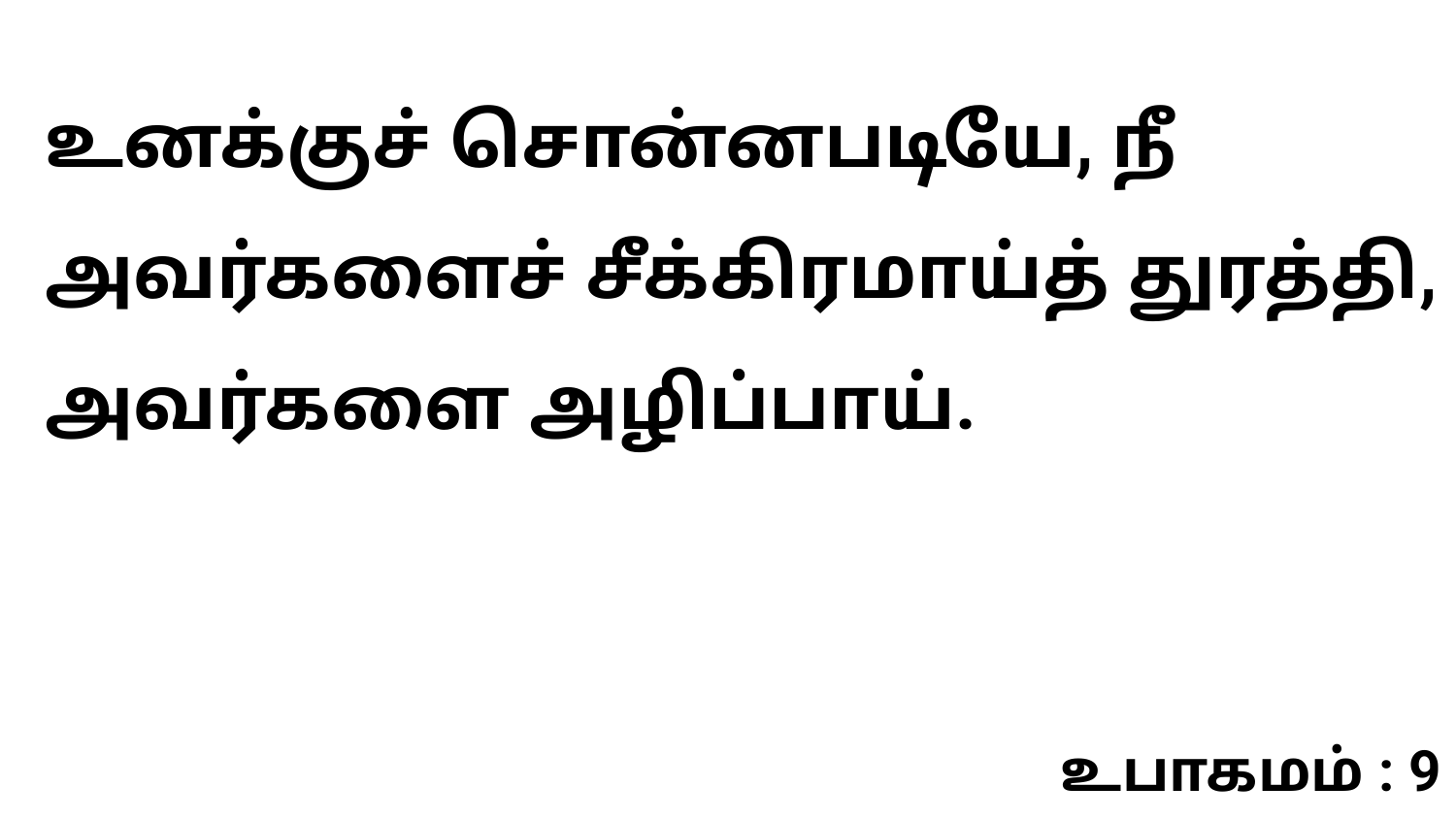

உனக்குச் சொன்னபடியே, நீ அவர்களைச் சீக்கிரமாய்த் துரத்தி, அவர்களை அழிப்பாய்.
உபாகமம் : 9